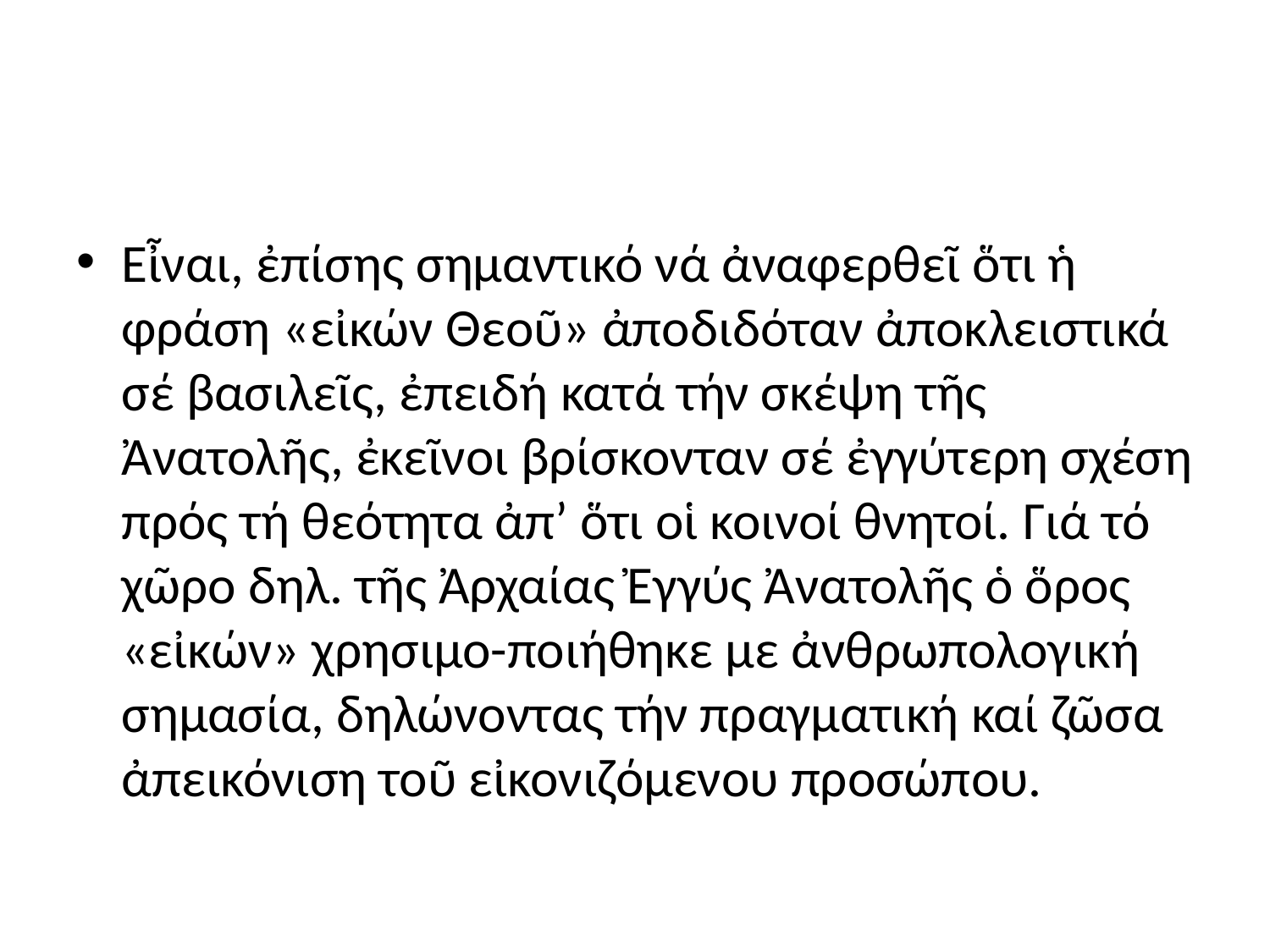

#
Εἶναι, ἐπίσης σημαντικό νά ἀναφερθεῖ ὅτι ἡ φράση «εἰκών Θεοῦ» ἀποδιδόταν ἀποκλειστικά σέ βασιλεῖς, ἐπειδή κατά τήν σκέψη τῆς Ἀνατολῆς, ἐκεῖνοι βρίσκονταν σέ ἐγγύτερη σχέση πρός τή θεότητα ἀπ’ ὅτι οἱ κοινοί θνητοί. Γιά τό χῶρο δηλ. τῆς Ἀρχαίας Ἐγγύς Ἀνατολῆς ὁ ὅρος «εἰκών» χρησιμο-ποιήθηκε με ἀνθρωπολογική σημασία, δηλώνοντας τήν πραγματική καί ζῶσα ἀπεικόνιση τοῦ εἰκονιζόμενου προσώπου.